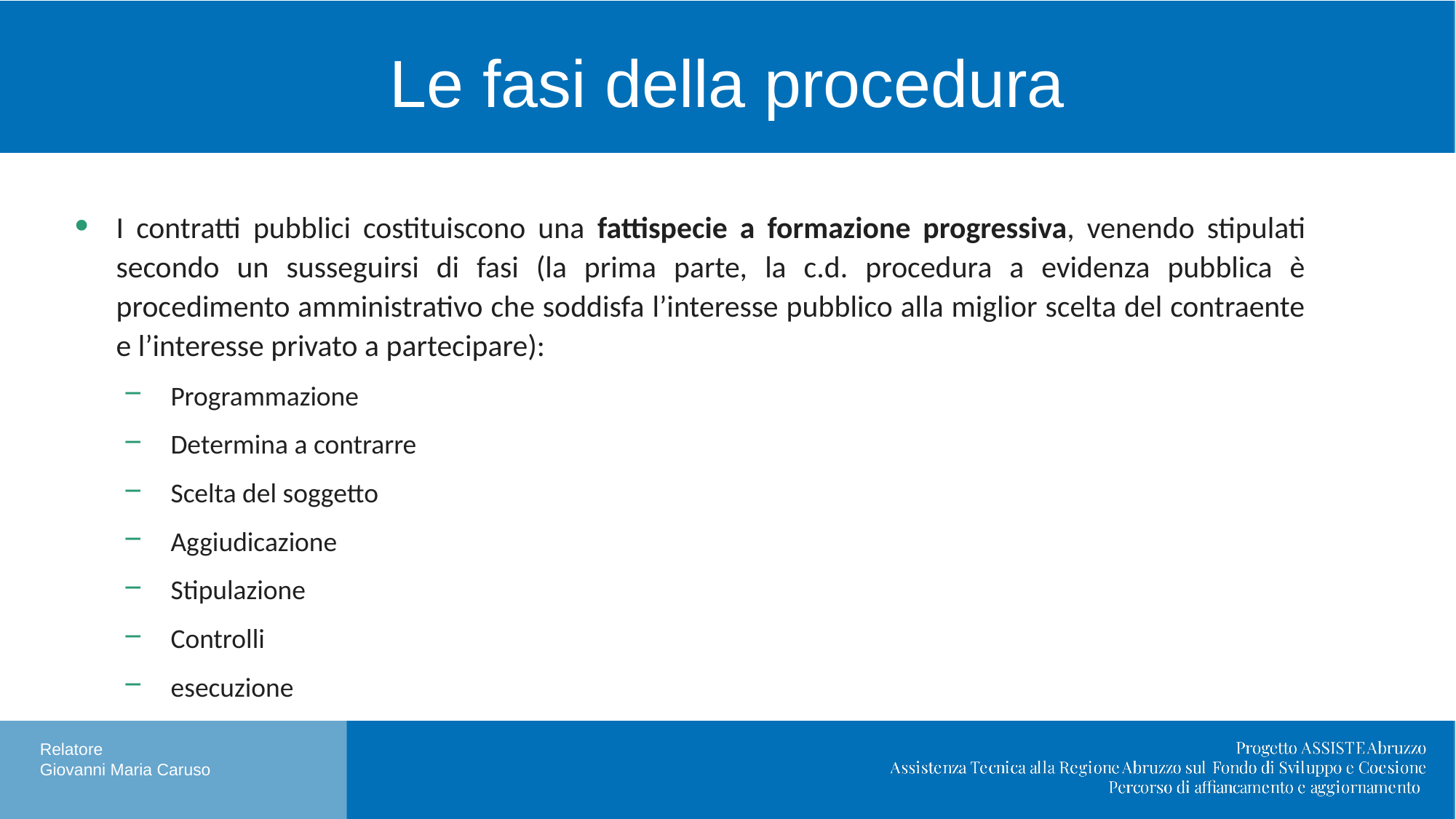

# Le fasi della procedura

I contratti pubblici costituiscono una fattispecie a formazione progressiva, venendo stipulati secondo un susseguirsi di fasi (la prima parte, la c.d. procedura a evidenza pubblica è procedimento amministrativo che soddisfa l’interesse pubblico alla miglior scelta del contraente e l’interesse privato a partecipare):
Programmazione
Determina a contrarre
Scelta del soggetto
Aggiudicazione
Stipulazione
Controlli
esecuzione

Nuovo DL Semplificazioni: cosa cambia in materia di appalti pubblici.
Relatore
Giovanni Maria Caruso